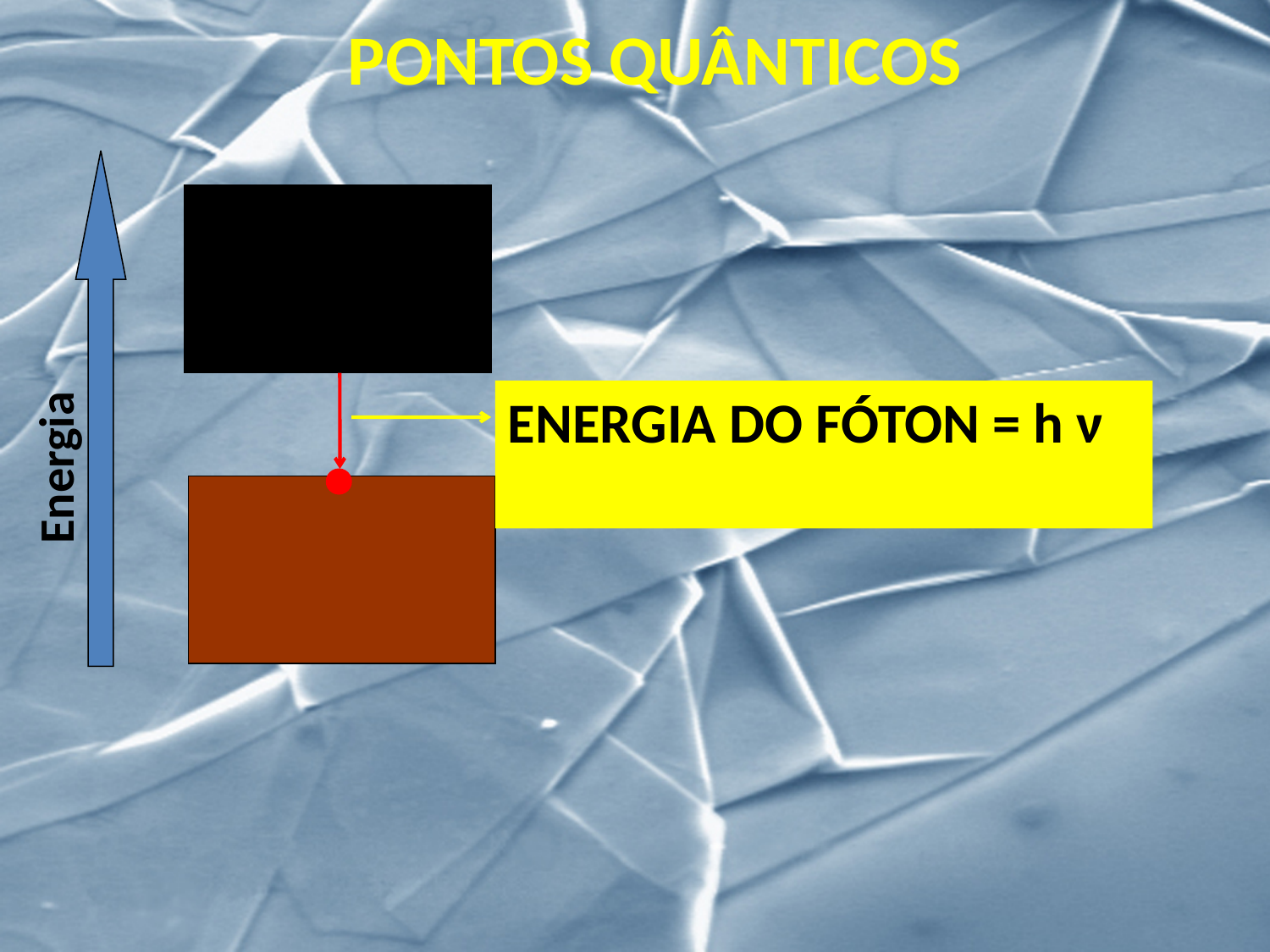

PONTOS QUÂNTICOS

Energia

ENERGIA DO FÓTON = h ν